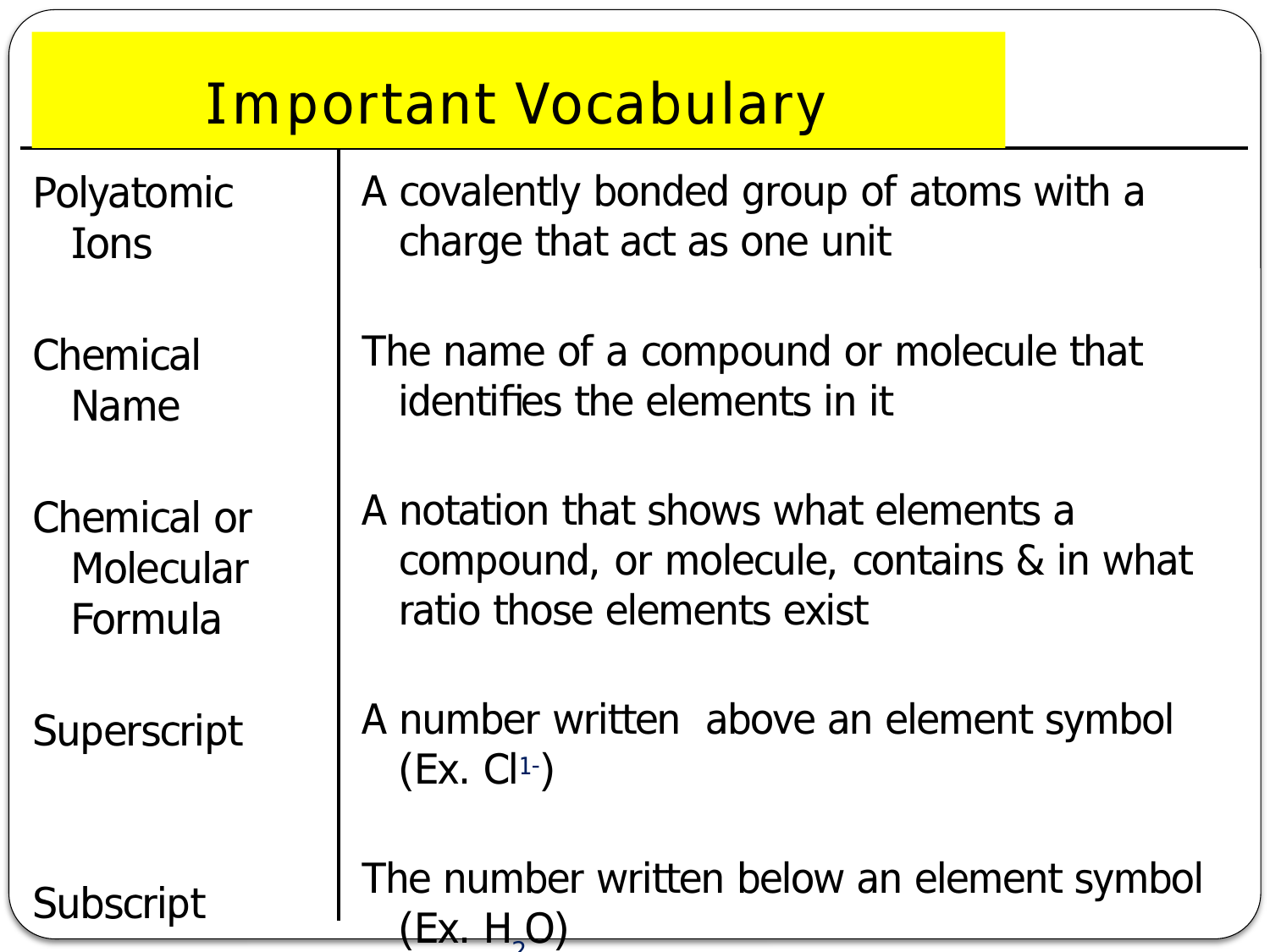

# Important Vocabulary
Polyatomic Ions
Chemical Name
Chemical or Molecular Formula
Superscript

Subscript

A covalently bonded group of atoms with a charge that act as one unit
The name of a compound or molecule that identifies the elements in it
A notation that shows what elements a compound, or molecule, contains & in what ratio those elements exist
A number written  above an element symbol (Ex. Cl1-)
The number written below an element symbol (Ex. H2O)